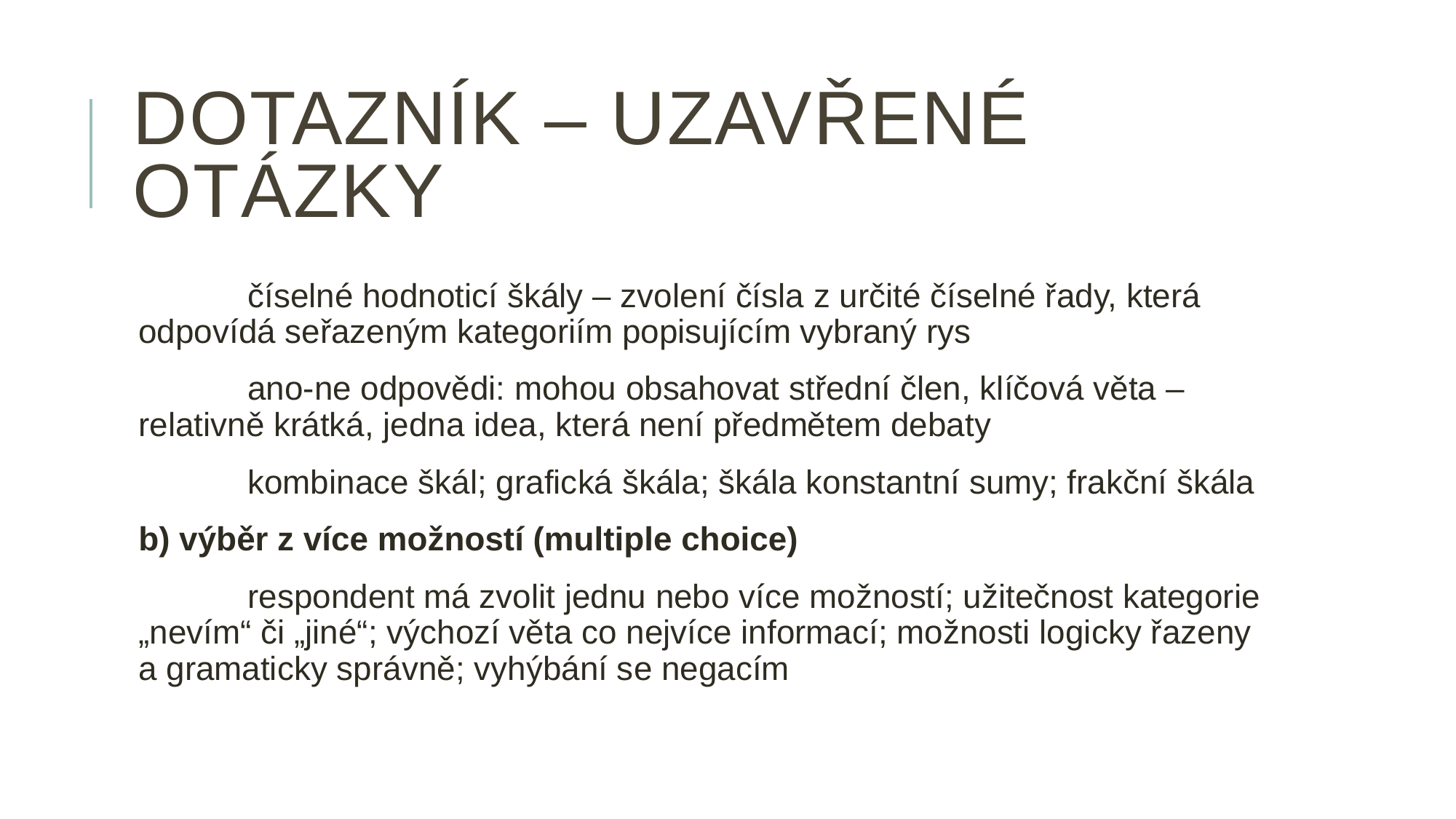

# Dotazník – uzavřené otázky
	číselné hodnoticí škály – zvolení čísla z určité číselné řady, která odpovídá seřazeným kategoriím popisujícím vybraný rys
	ano-ne odpovědi: mohou obsahovat střední člen, klíčová věta – relativně krátká, jedna idea, která není předmětem debaty
	kombinace škál; grafická škála; škála konstantní sumy; frakční škála
b) výběr z více možností (multiple choice)
	respondent má zvolit jednu nebo více možností; užitečnost kategorie „nevím“ či „jiné“; výchozí věta co nejvíce informací; možnosti logicky řazeny a gramaticky správně; vyhýbání se negacím